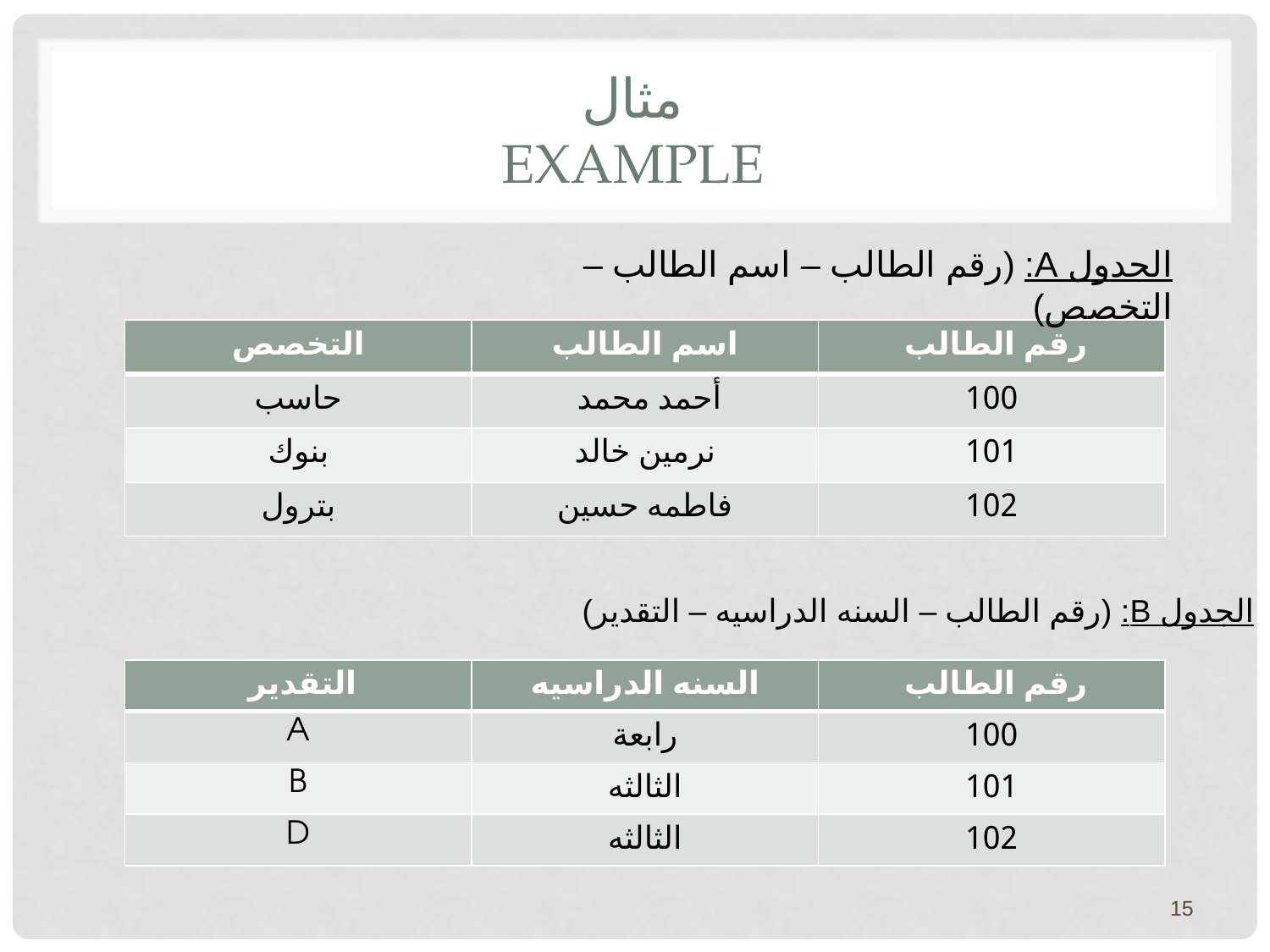

# مثال Example
الجدول A: (رقم الطالب – اسم الطالب – التخصص)
| التخصص | اسم الطالب | رقم الطالب |
| --- | --- | --- |
| حاسب | أحمد محمد | 100 |
| بنوك | نرمين خالد | 101 |
| بترول | فاطمه حسين | 102 |
الجدول B: (رقم الطالب – السنه الدراسيه – التقدير)
| التقدير | السنه الدراسيه | رقم الطالب |
| --- | --- | --- |
| A | رابعة | 100 |
| B | الثالثه | 101 |
| D | الثالثه | 102 |
15